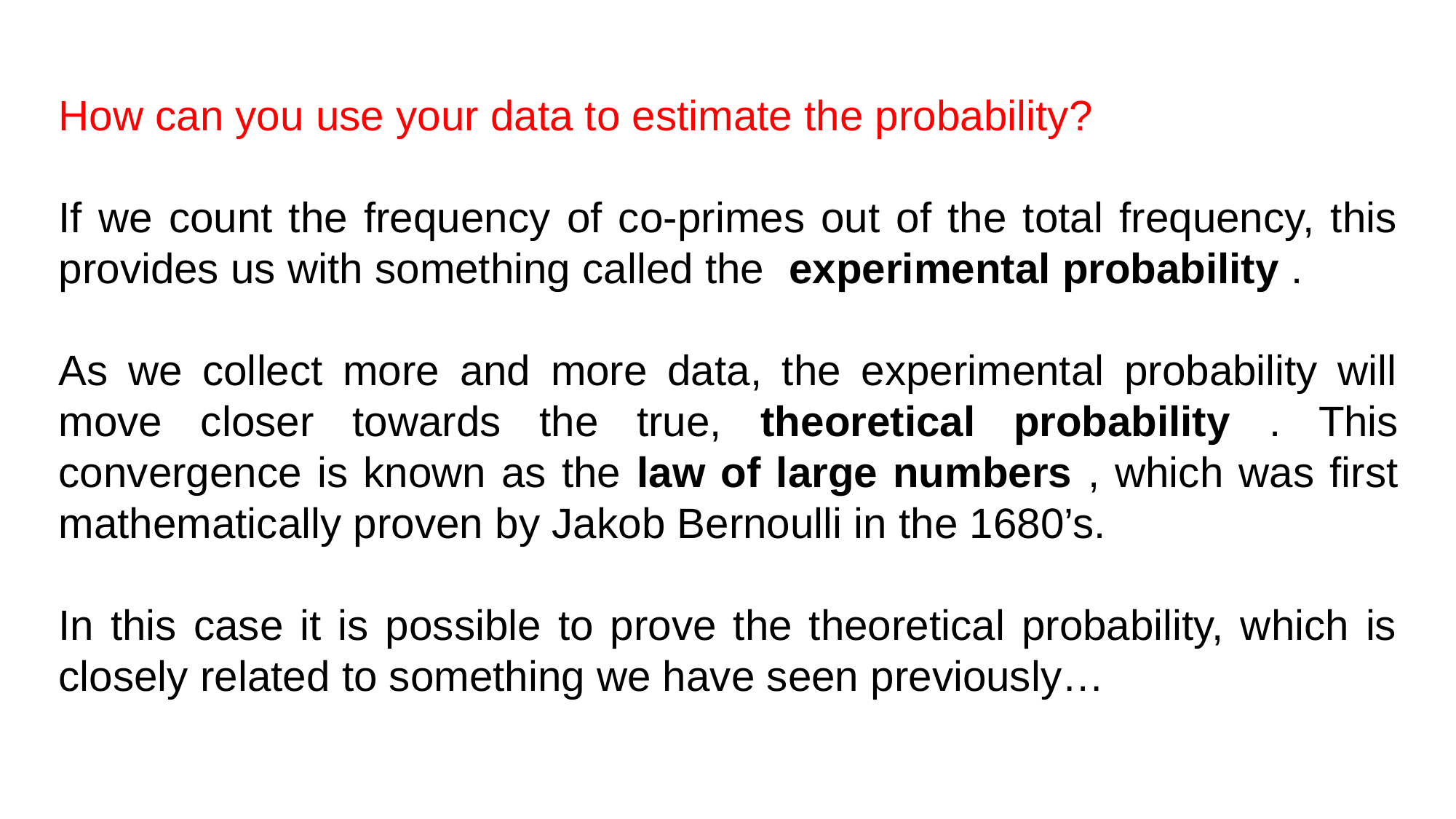

How can you use your data to estimate the probability?

If we count the frequency of co-primes out of the total frequency, this provides us with something called the  experimental probability .

As we collect more and more data, the experimental probability will move closer towards the true, theoretical probability . This convergence is known as the law of large numbers , which was first mathematically proven by Jakob Bernoulli in the 1680’s.

In this case it is possible to prove the theoretical probability, which is closely related to something we have seen previously…